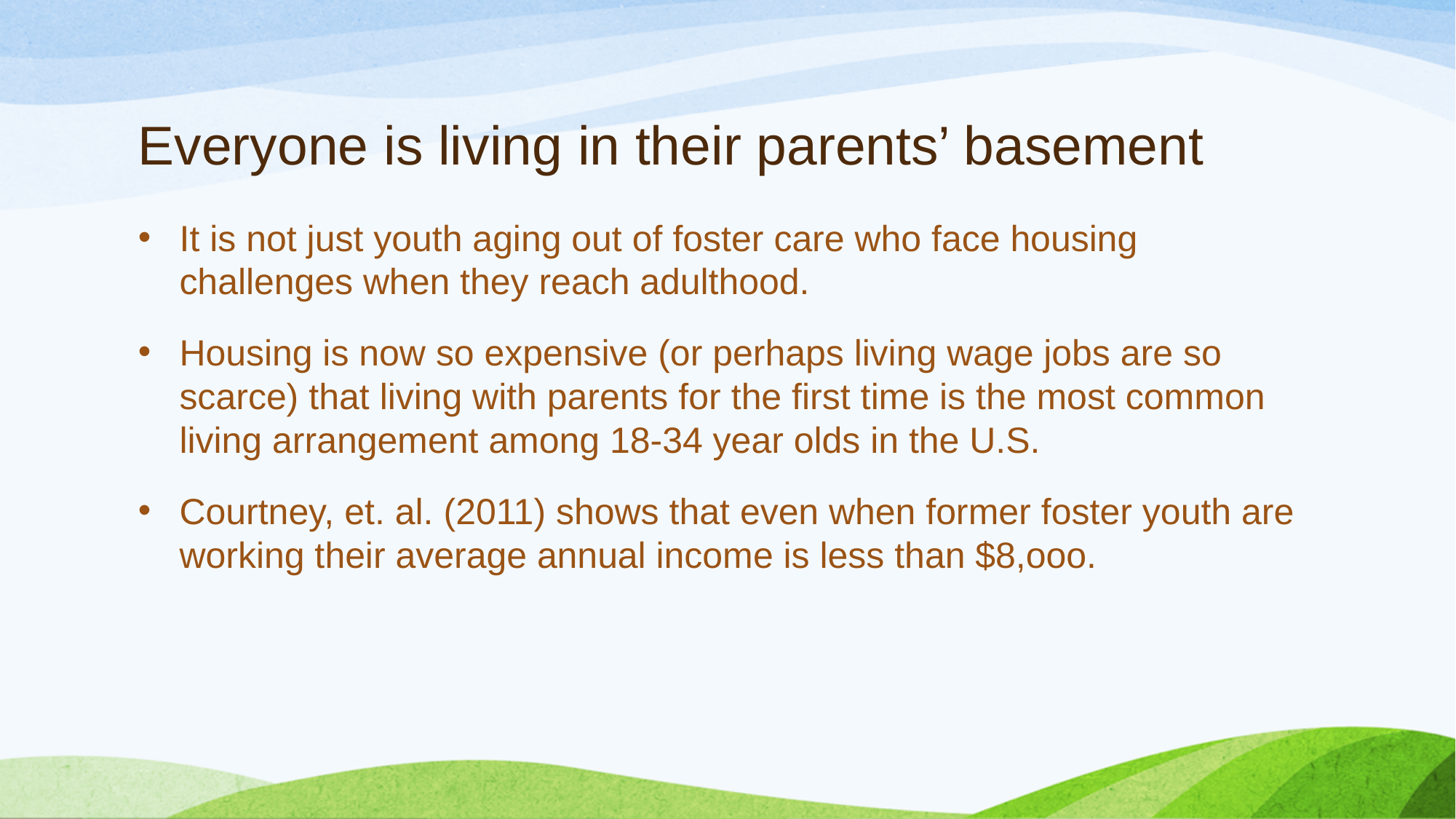

# Everyone is living in their parents’ basement
It is not just youth aging out of foster care who face housing challenges when they reach adulthood.
Housing is now so expensive (or perhaps living wage jobs are so scarce) that living with parents for the first time is the most common living arrangement among 18-34 year olds in the U.S.
Courtney, et. al. (2011) shows that even when former foster youth are working their average annual income is less than $8,ooo.